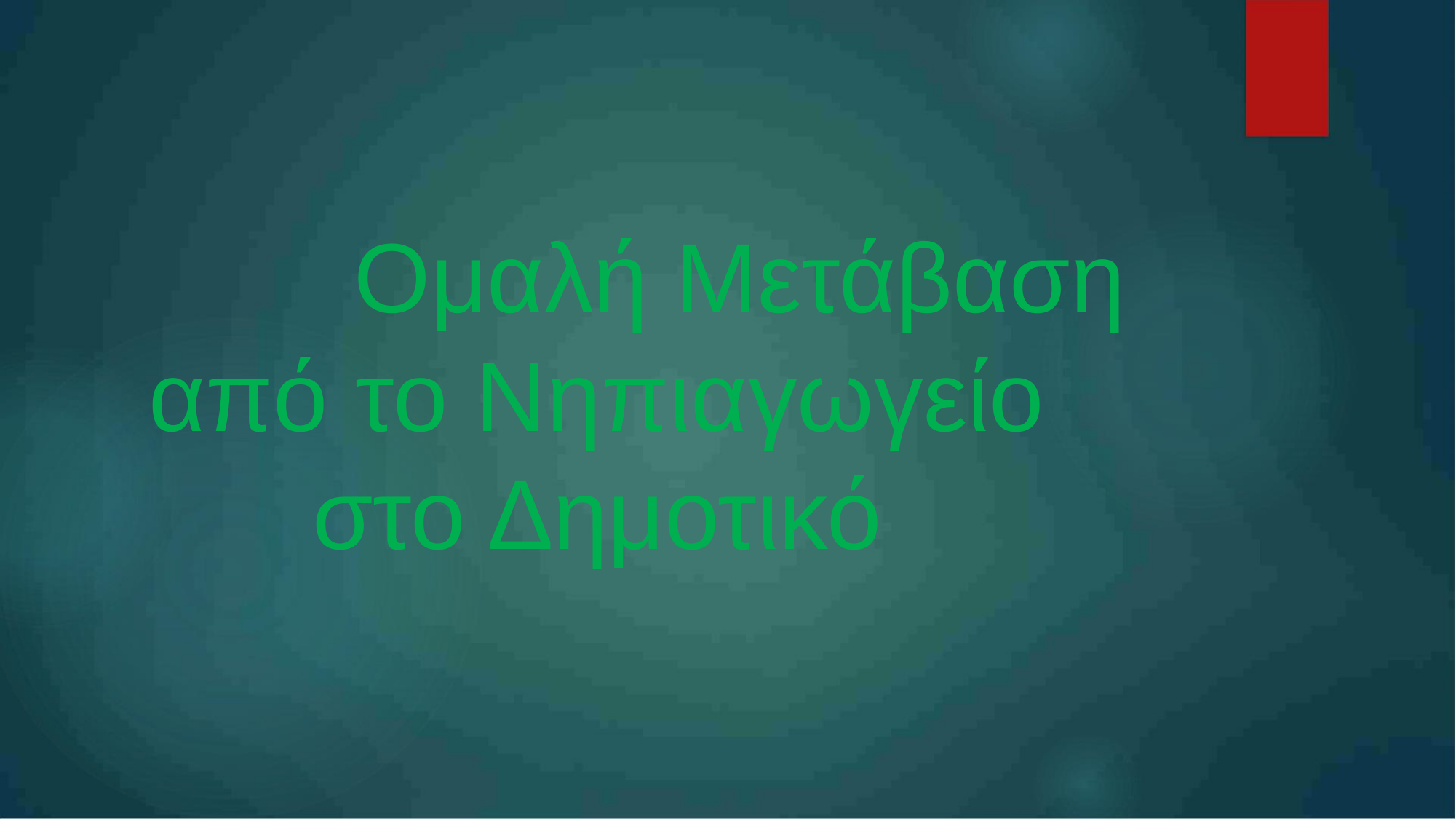

Ομαλή Μετάβαση
από το Νηπιαγωγείο
στο Δημοτικό